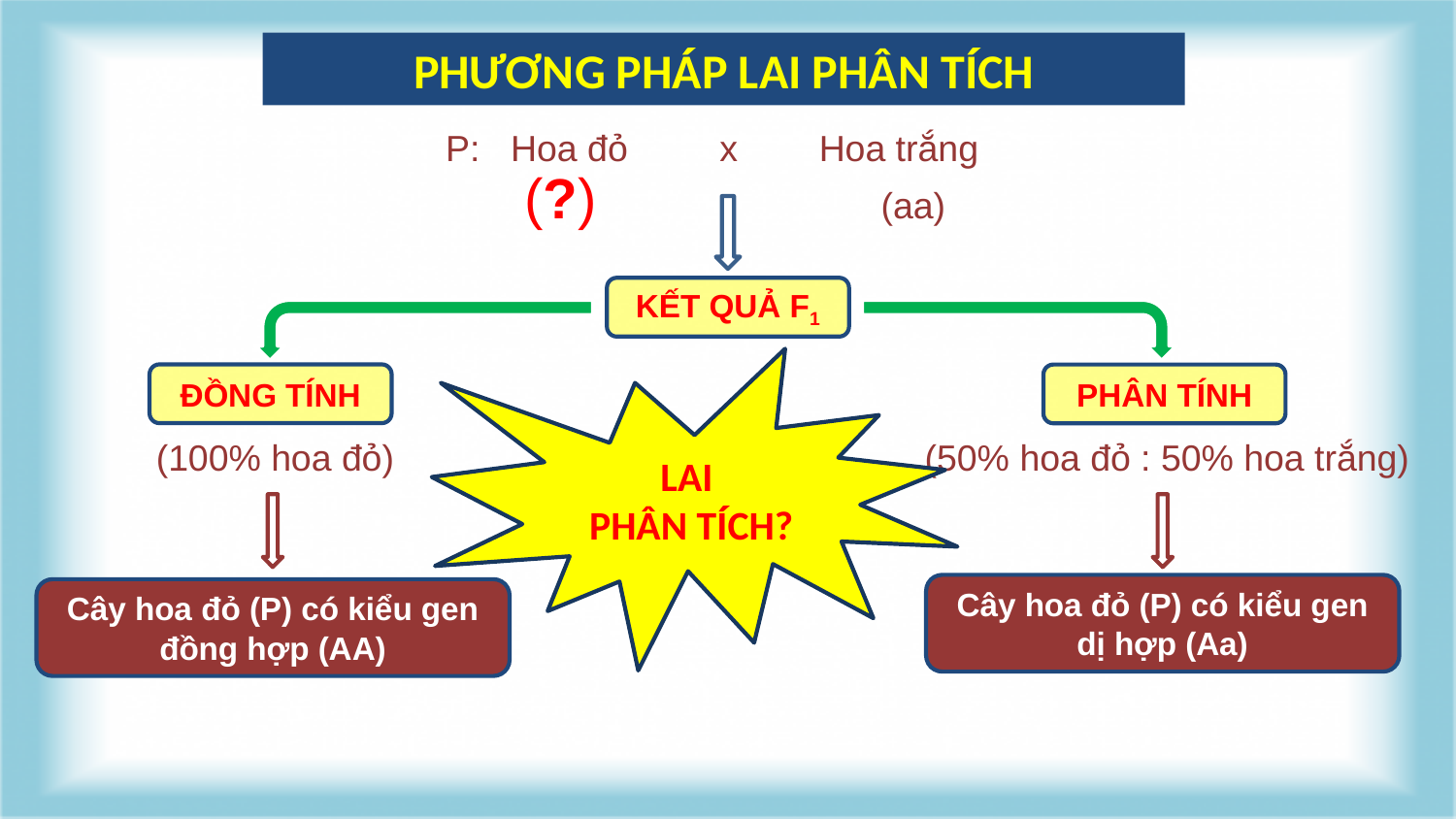

PHƯƠNG PHÁP LAI PHÂN TÍCH
P:   Hoa đỏ         x        Hoa trắng
        (?)                            (aa)

KẾT QUẢ F1
LAI
PHÂN TÍCH?
ĐỒNG TÍNH
PHÂN TÍNH
(100% hoa đỏ)
(50% hoa đỏ : 50% hoa trắng)

Cây hoa đỏ (P) có kiểu gen dị hợp (Aa)
Cây hoa đỏ (P) có kiểu gen đồng hợp (AA)